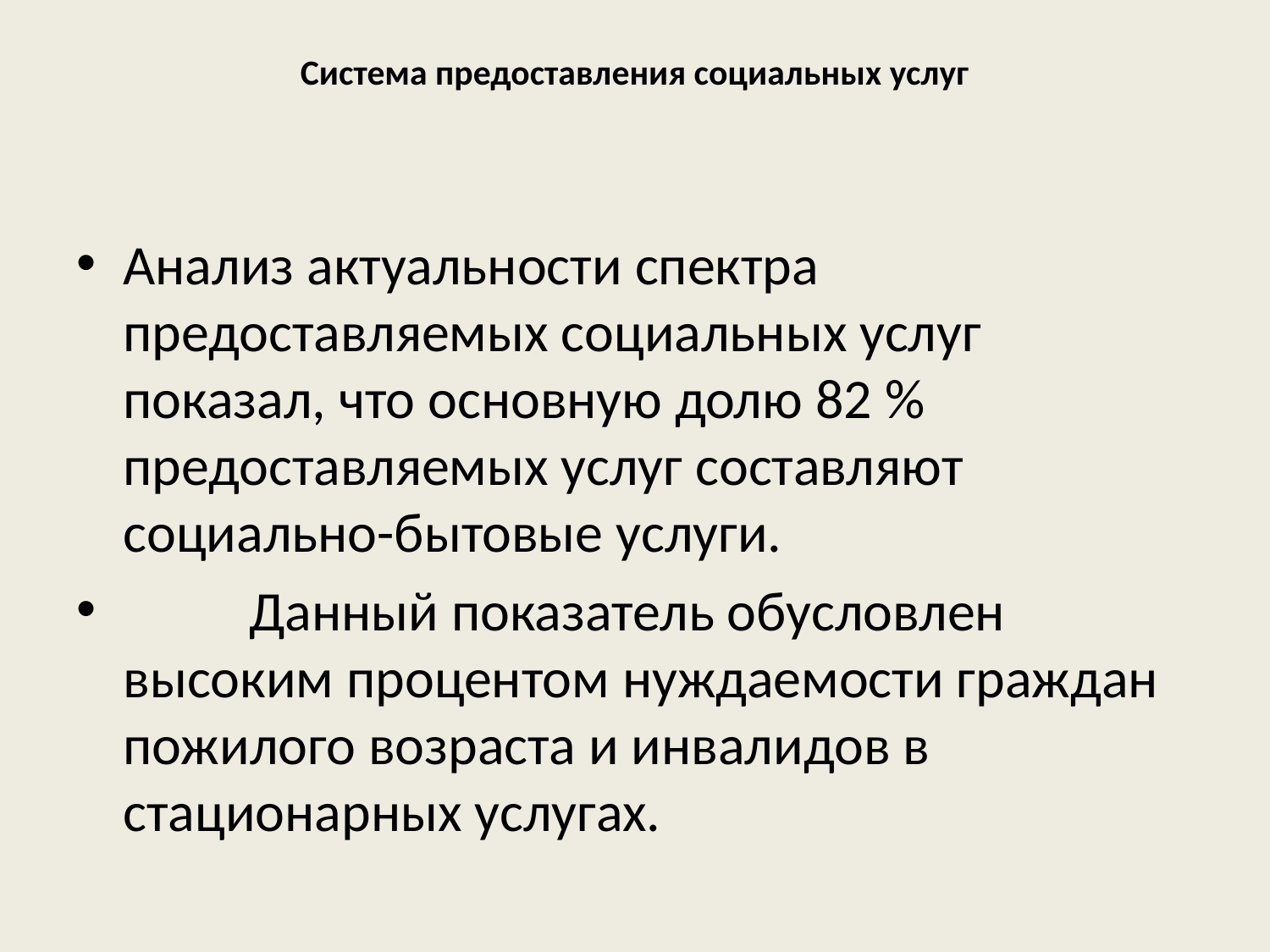

# Система предоставления социальных услуг
Анализ актуальности спектра предоставляемых социальных услуг показал, что основную долю 82 % предоставляемых услуг составляют социально-бытовые услуги.
	Данный показатель обусловлен высоким процентом нуждаемости граждан пожилого возраста и инвалидов в стационарных услугах.